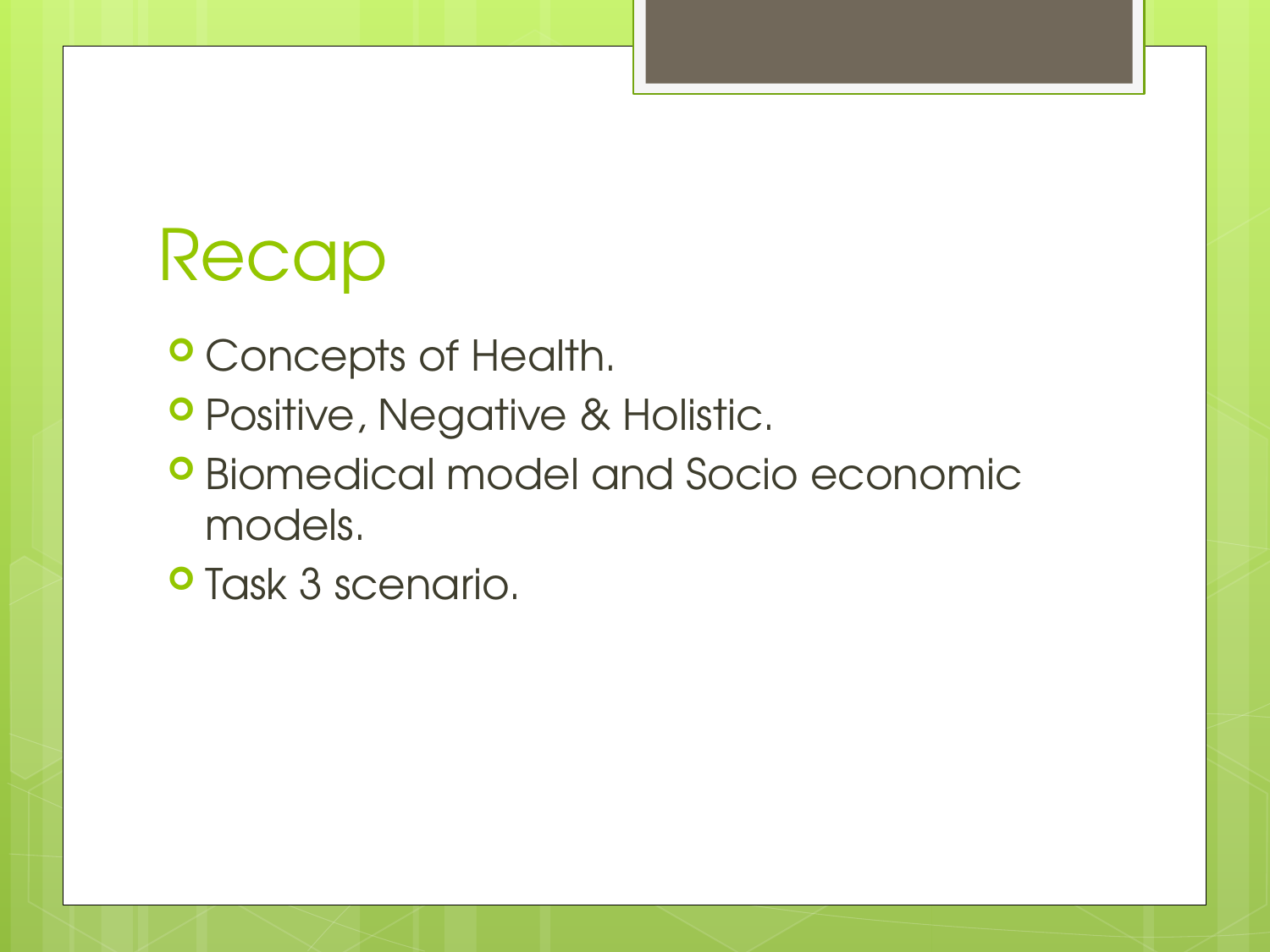

# Recap
Concepts of Health.
Positive, Negative & Holistic.
Biomedical model and Socio economic models.
Task 3 scenario.